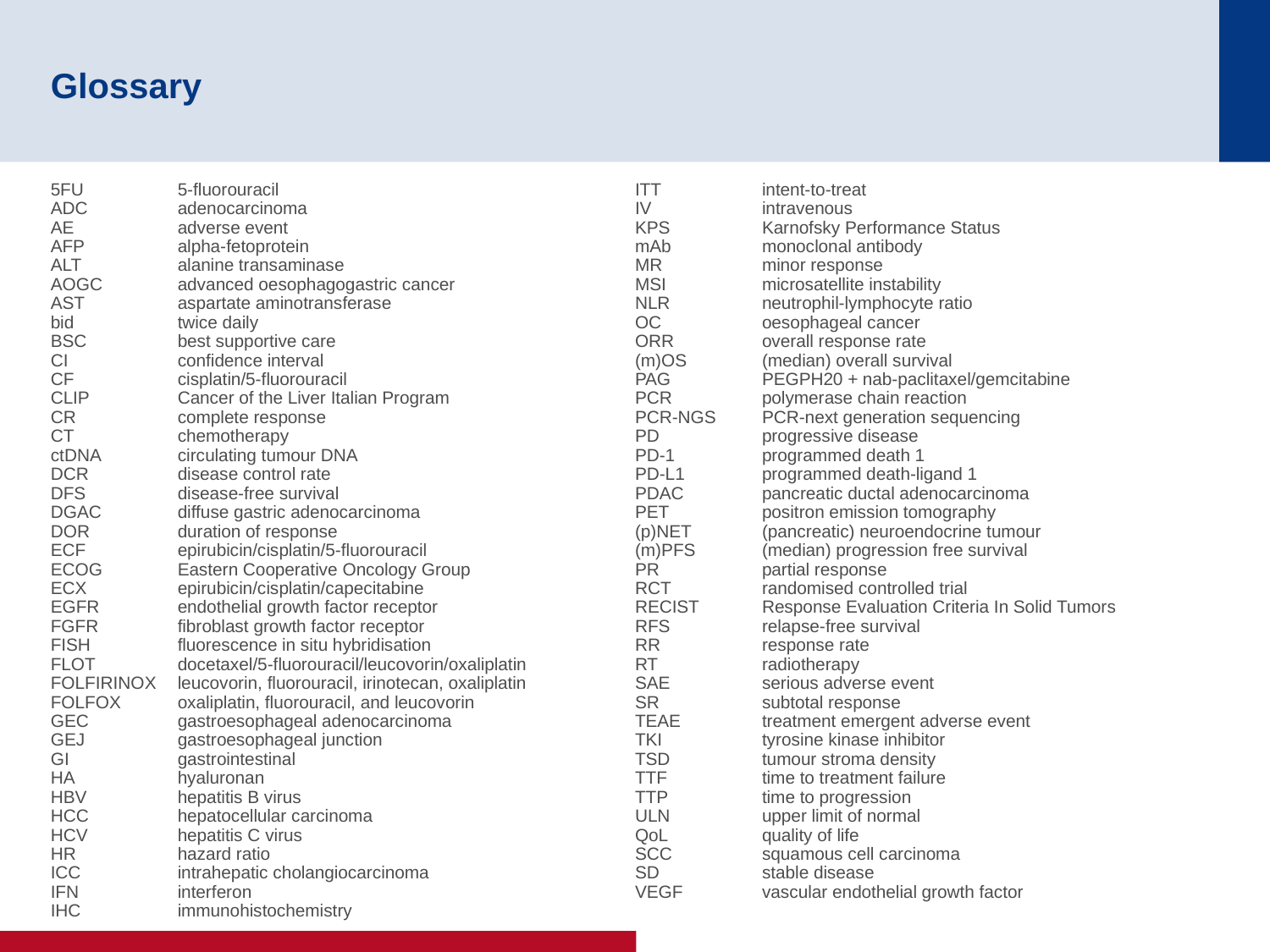

# Glossary
5FU	5-fluorouracil
ADC	adenocarcinoma
AE	adverse event
AFP	alpha-fetoprotein
ALT	alanine transaminase
AOGC	advanced oesophagogastric cancer
AST	aspartate aminotransferase
bid	twice daily
BSC	best supportive care
CI	confidence interval
CF	cisplatin/5-fluorouracil
CLIP	Cancer of the Liver Italian Program
CR	complete response
CT	chemotherapy
ctDNA	circulating tumour DNA
DCR	disease control rate
DFS	disease-free survival
DGAC	diffuse gastric adenocarcinoma
DOR	duration of response
ECF	epirubicin/cisplatin/5-fluorouracil
ECOG	Eastern Cooperative Oncology Group
ECX	epirubicin/cisplatin/capecitabine
EGFR	endothelial growth factor receptor
FGFR	fibroblast growth factor receptor
FISH	fluorescence in situ hybridisation
FLOT	docetaxel/5-fluorouracil/leucovorin/oxaliplatin
FOLFIRINOX	leucovorin, fluorouracil, irinotecan, oxaliplatin
FOLFOX	oxaliplatin, fluorouracil, and leucovorin
GEC	gastroesophageal adenocarcinoma
GEJ	gastroesophageal junction
GI	gastrointestinal
HA	hyaluronan
HBV	hepatitis B virus
HCC	hepatocellular carcinoma
HCV	hepatitis C virus
HR	hazard ratio
ICC	intrahepatic cholangiocarcinoma
IFN	interferon
IHC	immunohistochemistry
ITT	intent-to-treat
IV	intravenous
KPS	Karnofsky Performance Status
mAb	monoclonal antibody
MR	minor response
MSI	microsatellite instability
NLR 	neutrophil-lymphocyte ratio
OC	oesophageal cancer
ORR	overall response rate
(m)OS	(median) overall survival
PAG	PEGPH20 + nab-paclitaxel/gemcitabine
PCR	polymerase chain reaction
PCR-NGS	PCR-next generation sequencing
PD	progressive disease
PD-1	programmed death 1
PD-L1	programmed death-ligand 1
PDAC	pancreatic ductal adenocarcinoma
PET	positron emission tomography
(p)NET	(pancreatic) neuroendocrine tumour
(m)PFS	(median) progression free survival
PR	partial response
RCT	randomised controlled trial
RECIST	Response Evaluation Criteria In Solid Tumors
RFS	relapse-free survival
RR	response rate
RT	radiotherapy
SAE	serious adverse event
SR	subtotal response
TEAE	treatment emergent adverse event
TKI	tyrosine kinase inhibitor
TSD	tumour stroma density
TTF	time to treatment failure
TTP	time to progression
ULN	upper limit of normal
QoL	quality of life
SCC	squamous cell carcinoma
SD	stable disease
VEGF	vascular endothelial growth factor